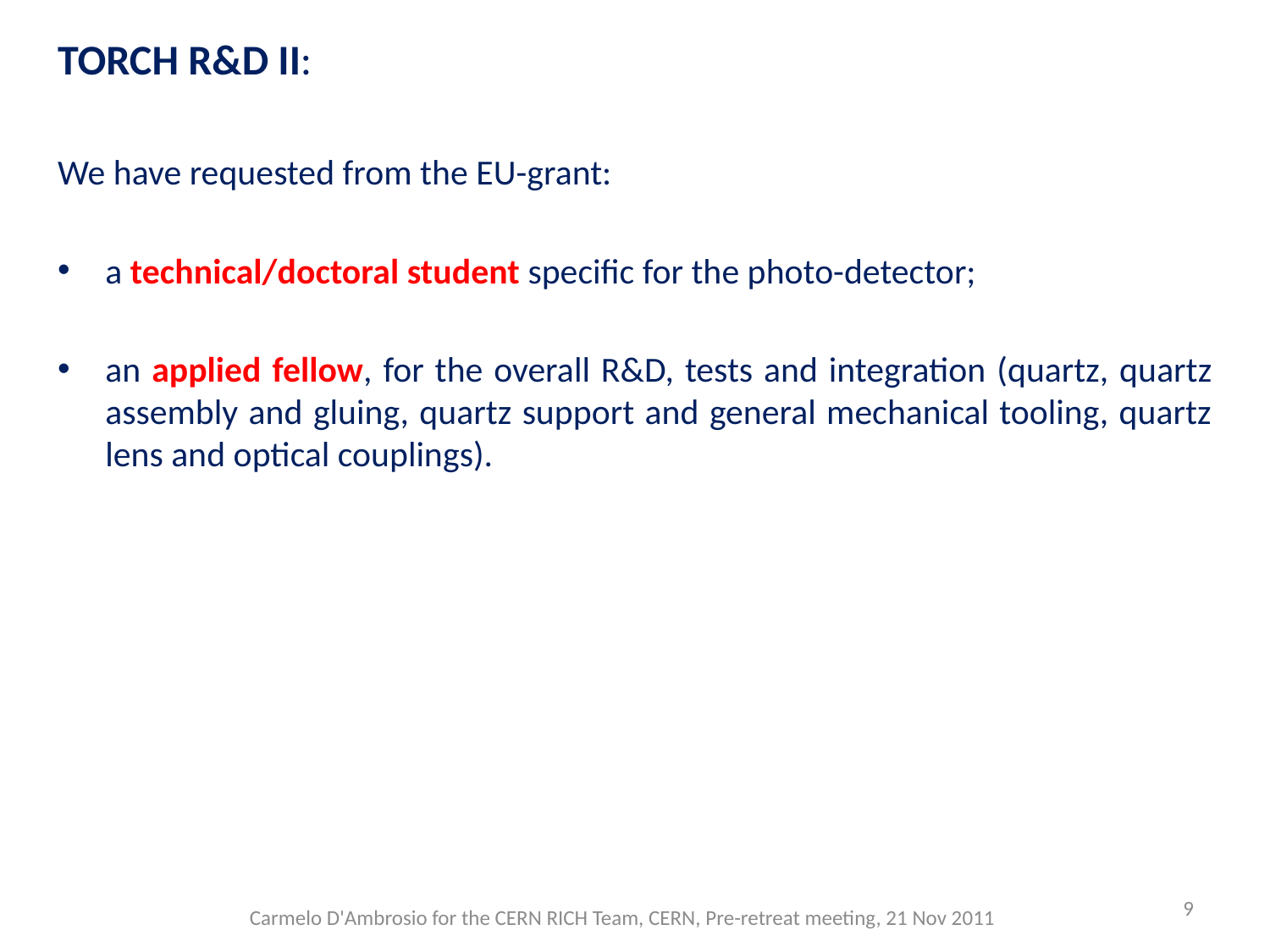

TORCH R&D II:

We have requested from the EU-grant:

a technical/doctoral student specific for the photo-detector;

an applied fellow, for the overall R&D, tests and integration (quartz, quartz assembly and gluing, quartz support and general mechanical tooling, quartz lens and optical couplings).
Carmelo D'Ambrosio for the CERN RICH Team, CERN, Pre-retreat meeting, 21 Nov 2011
9